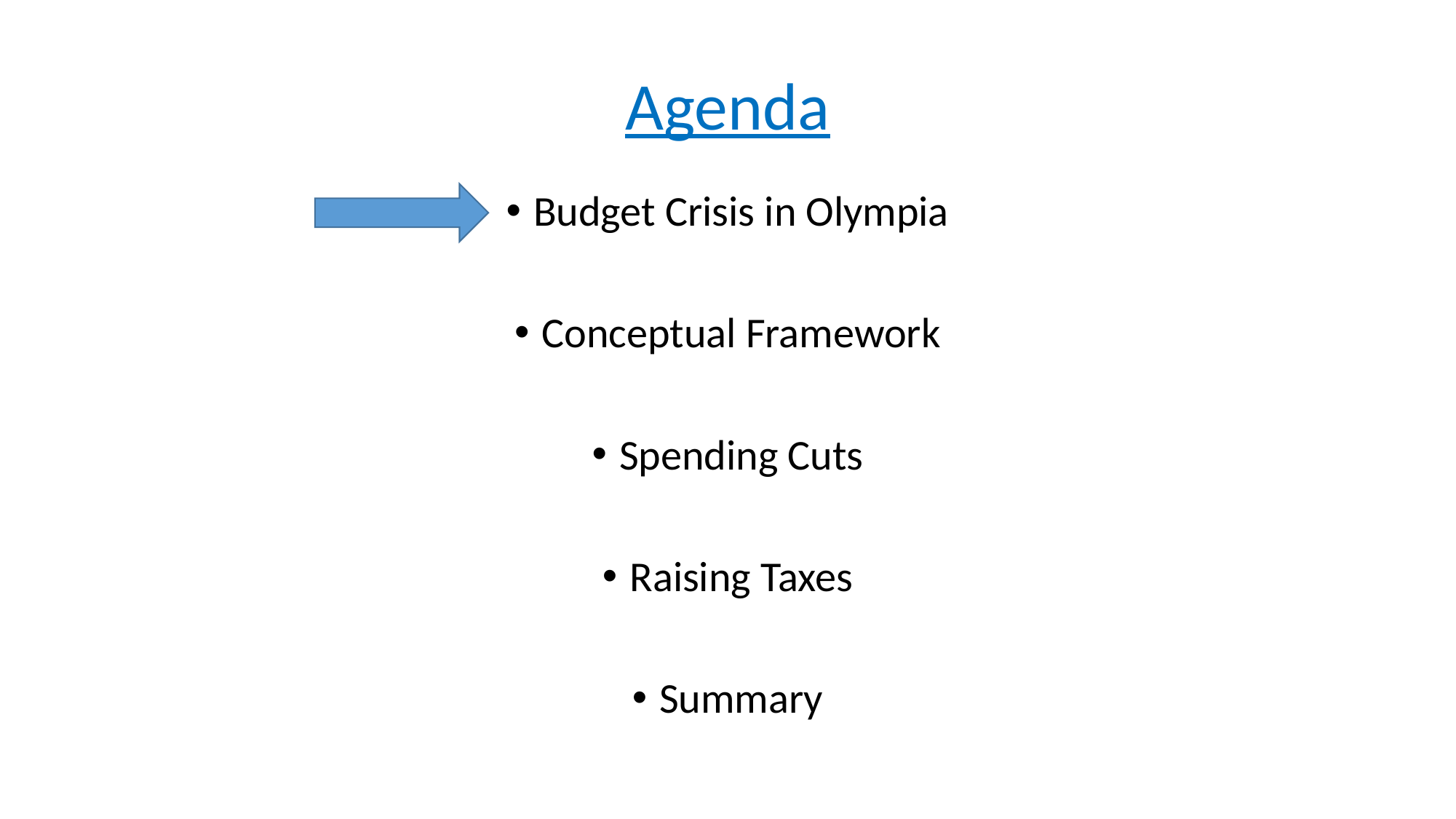

# Agenda
Budget Crisis in Olympia

Conceptual Framework

Spending Cuts

Raising Taxes

Summary